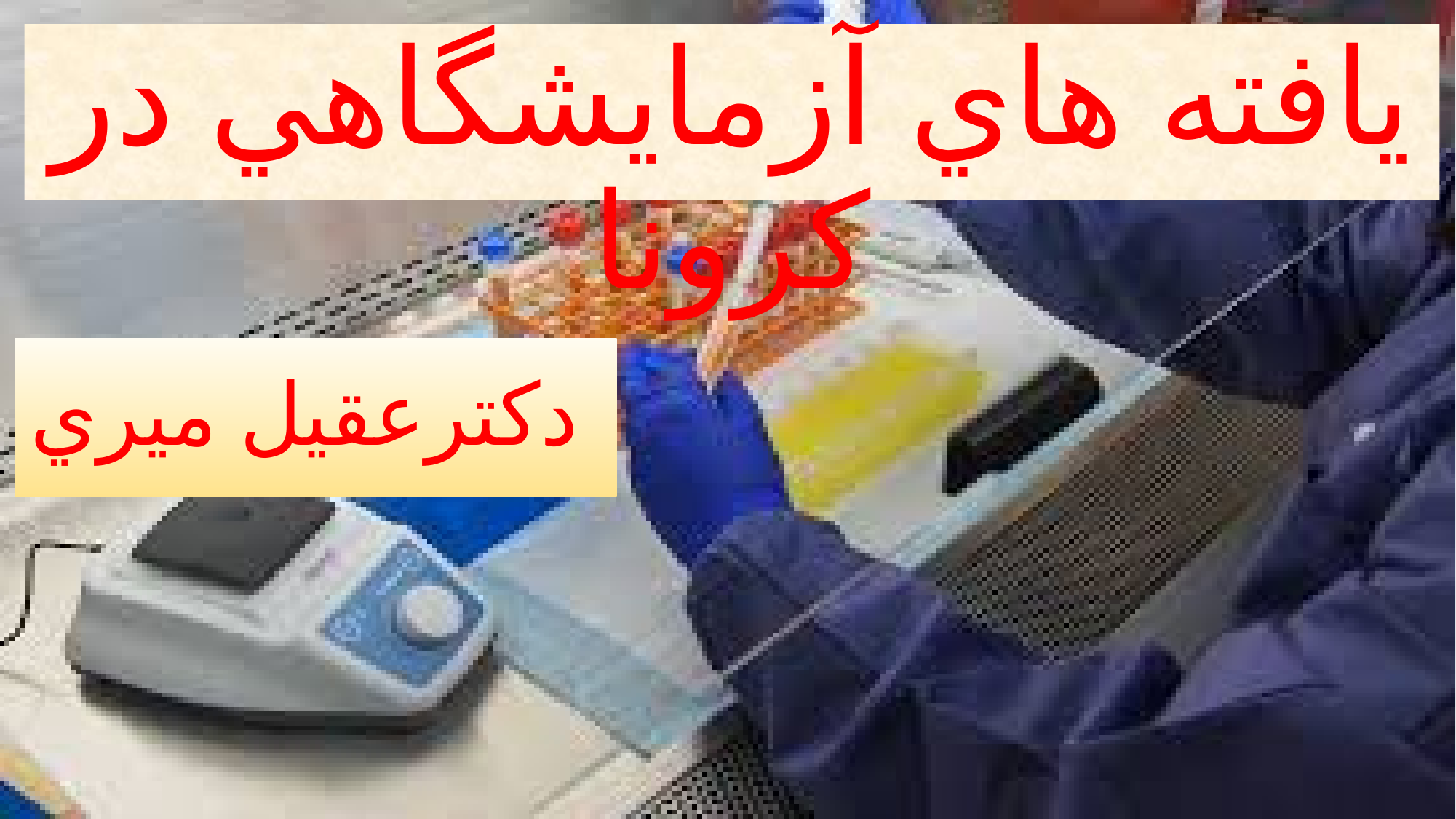

يافته هاي آزمايشگاهي در كرونا
# دكترعقيل ميري